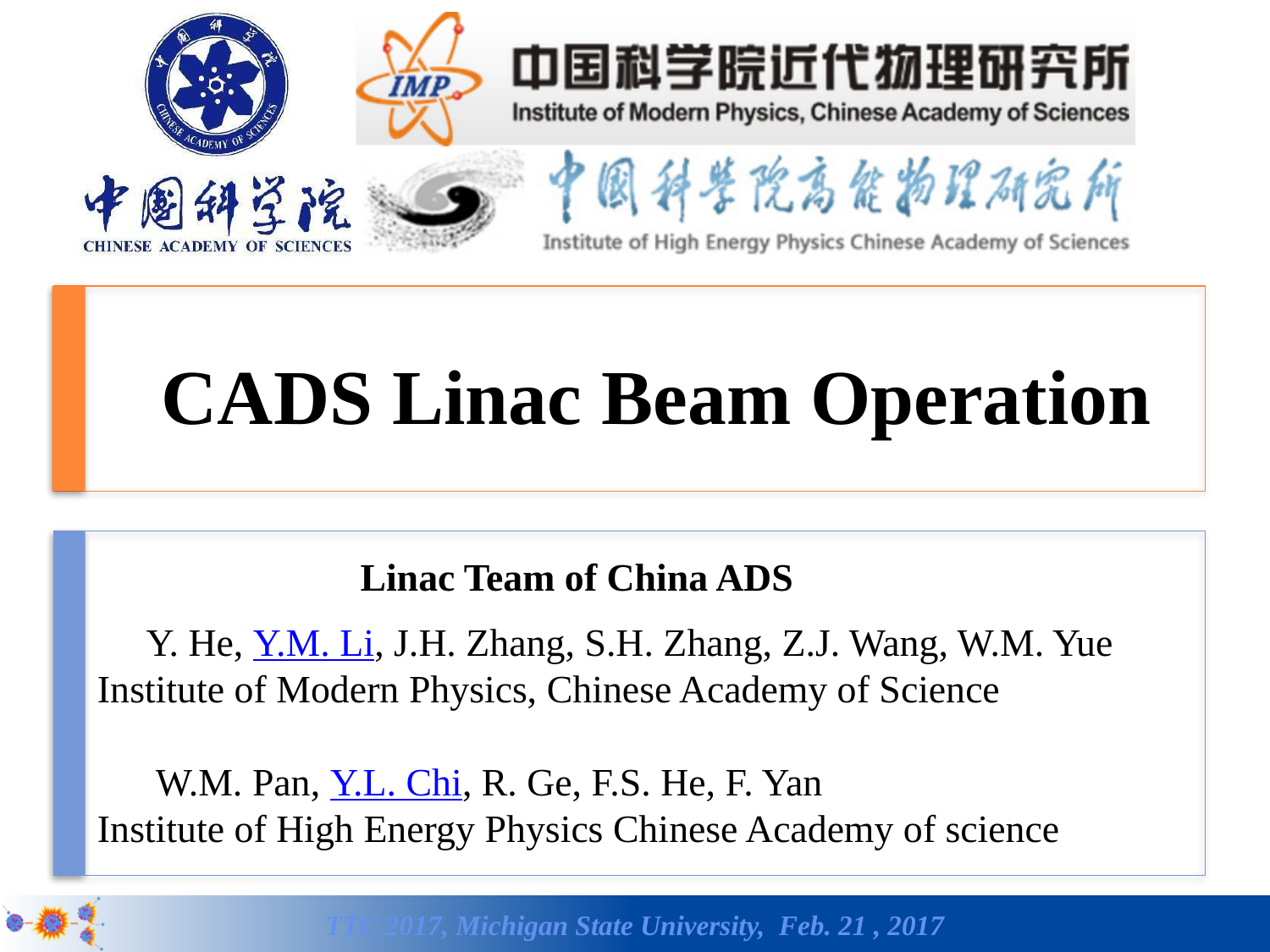

# CADS Linac Beam Operation
                           Linac Team of China ADS

     Y. He, Y.M. Li, J.H. Zhang, S.H. Zhang, Z.J. Wang, W.M. Yue
Institute of Modern Physics, Chinese Academy of Science

      W.M. Pan, Y.L. Chi, R. Ge, F.S. He, F. Yan
Institute of High Energy Physics Chinese Academy of science